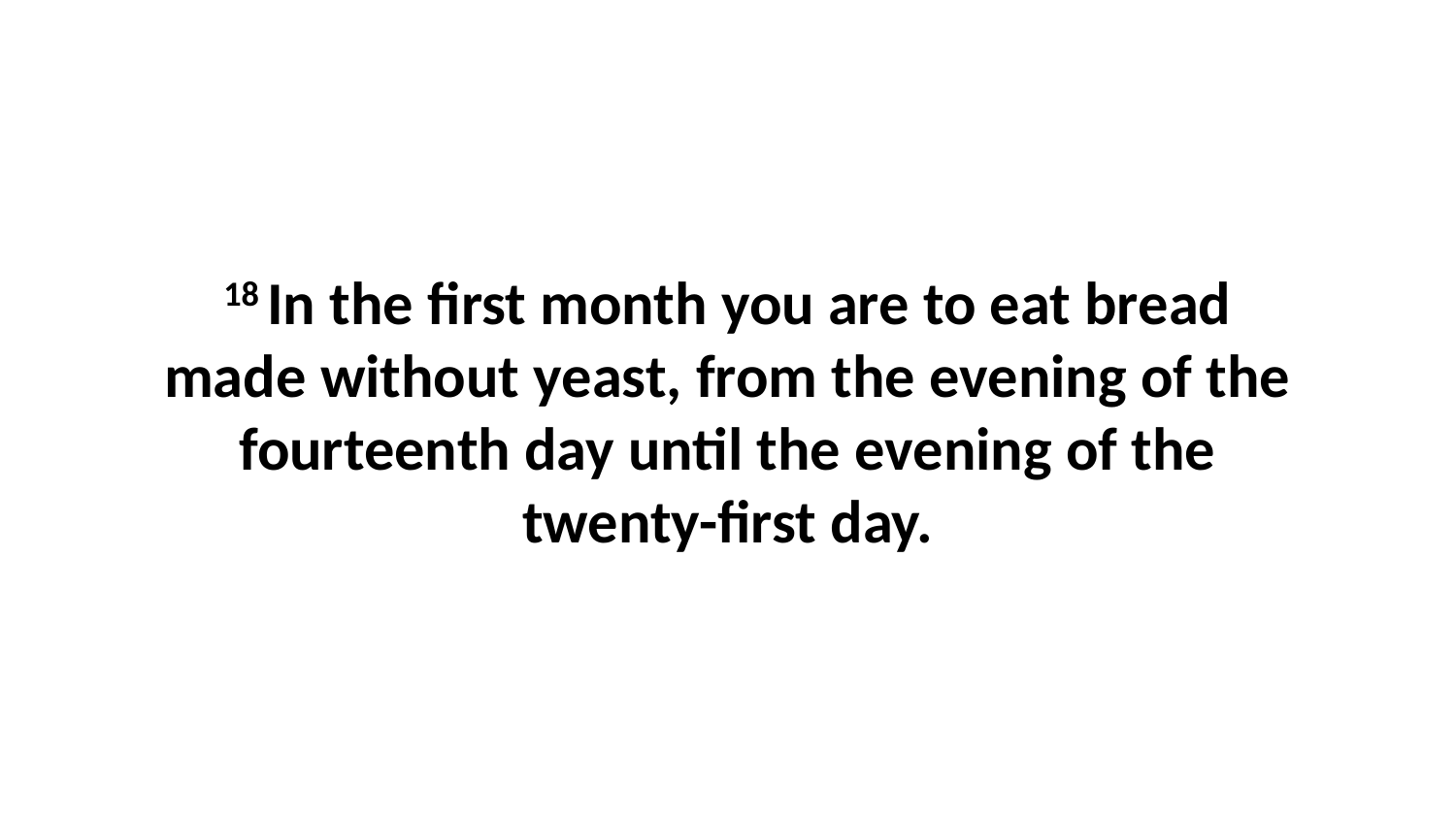

18 In the first month you are to eat bread made without yeast, from the evening of the fourteenth day until the evening of the twenty-first day.